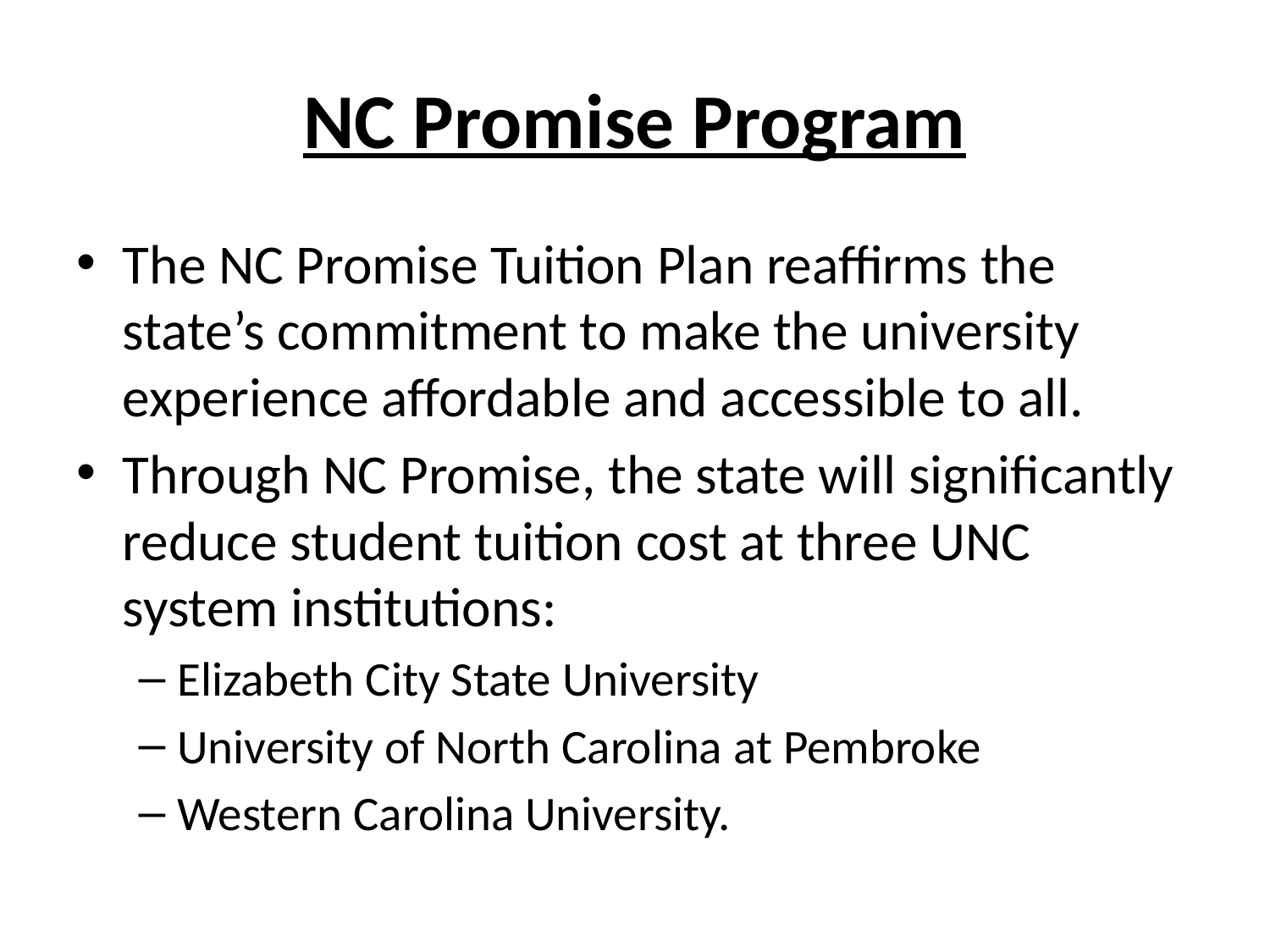

# NC Promise Program
The NC Promise Tuition Plan reaffirms the state’s commitment to make the university experience affordable and accessible to all.
Through NC Promise, the state will significantly reduce student tuition cost at three UNC system institutions:
Elizabeth City State University
University of North Carolina at Pembroke
Western Carolina University.